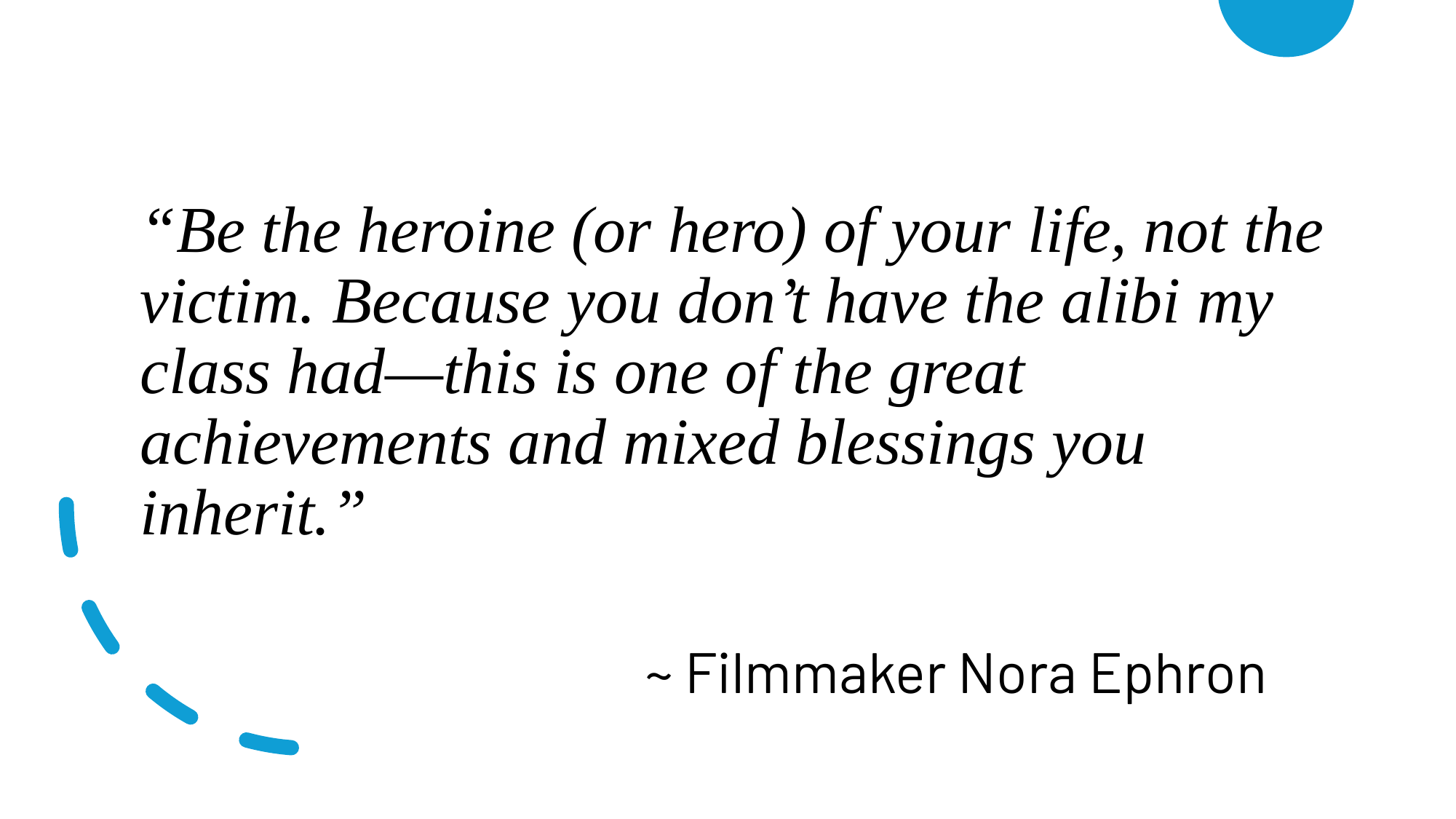

“Be the heroine (or hero) of your life, not the victim. Because you don’t have the alibi my class had—this is one of the great achievements and mixed blessings you inherit.”

                               ~ Filmmaker Nora Ephron